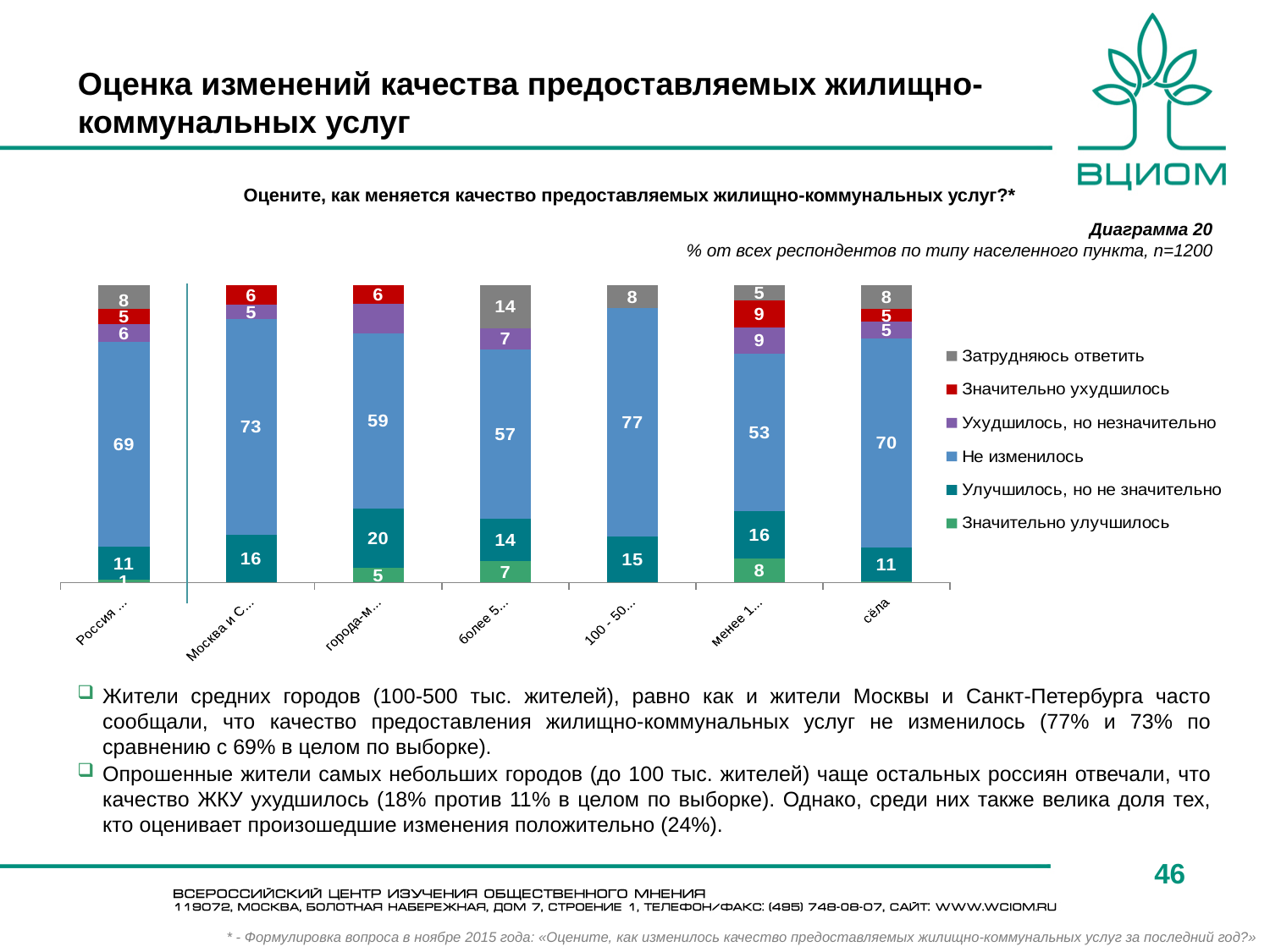

Оценка изменений качества предоставляемых жилищно-коммунальных услуг
Оцените, как меняется качество предоставляемых жилищно-коммунальных услуг?*
Диаграмма 20
% от всех респондентов по типу населенного пункта, n=1200

### Chart

| Category | Значительно улучшилось | Улучшилось, но не значительно | Не изменилось | Ухудшилось, но незначительно | Значительно ухудшилось | Затрудняюсь ответить |
|---|---|---|---|---|---|---|
| Россия в целом | 1.0 | 11.0 | 69.0 | 6.0 | 5.0 | 8.0 |
| Москва и Санкт-Петербург | 0.0 | 16.129032258064516 | 72.58064516129032 | 4.838709677419355 | 6.451612903225806 | 0.0 |
| города-миллионники | 5.0 | 20.0 | 59.0 | 10.0 | 6.0 | 0.0 |
| более 500 тыс. | 7.142857142857142 | 14.285714285714285 | 57.14285714285714 | 7.142857142857142 | 0.0 | 14.285714285714285 |
| 100 - 500 тыс. | 0.0 | 15.384615384615385 | 76.92307692307693 | 0.0 | 0.0 | 7.6923076923076925 |
| менее 100 тыс. | 8.0 | 16.0 | 53.0 | 9.0 | 9.0 | 5.0 |
| сёла | 0.45454545454545453 | 11.363636363636363 | 70.45454545454545 | 5.454545454545454 | 4.545454545454546 | 7.727272727272727 |
Жители средних городов (100-500 тыс. жителей), равно как и жители Москвы и Санкт-Петербурга часто сообщали, что качество предоставления жилищно-коммунальных услуг не изменилось (77% и 73% по сравнению с 69% в целом по выборке).
Опрошенные жители самых небольших городов (до 100 тыс. жителей) чаще остальных россиян отвечали, что качество ЖКУ ухудшилось (18% против 11% в целом по выборке). Однако, среди них также велика доля тех, кто оценивает произошедшие изменения положительно (24%).
46
* - Формулировка вопроса в ноябре 2015 года: «Оцените, как изменилось качество предоставляемых жилищно-коммунальных услуг за последний год?»